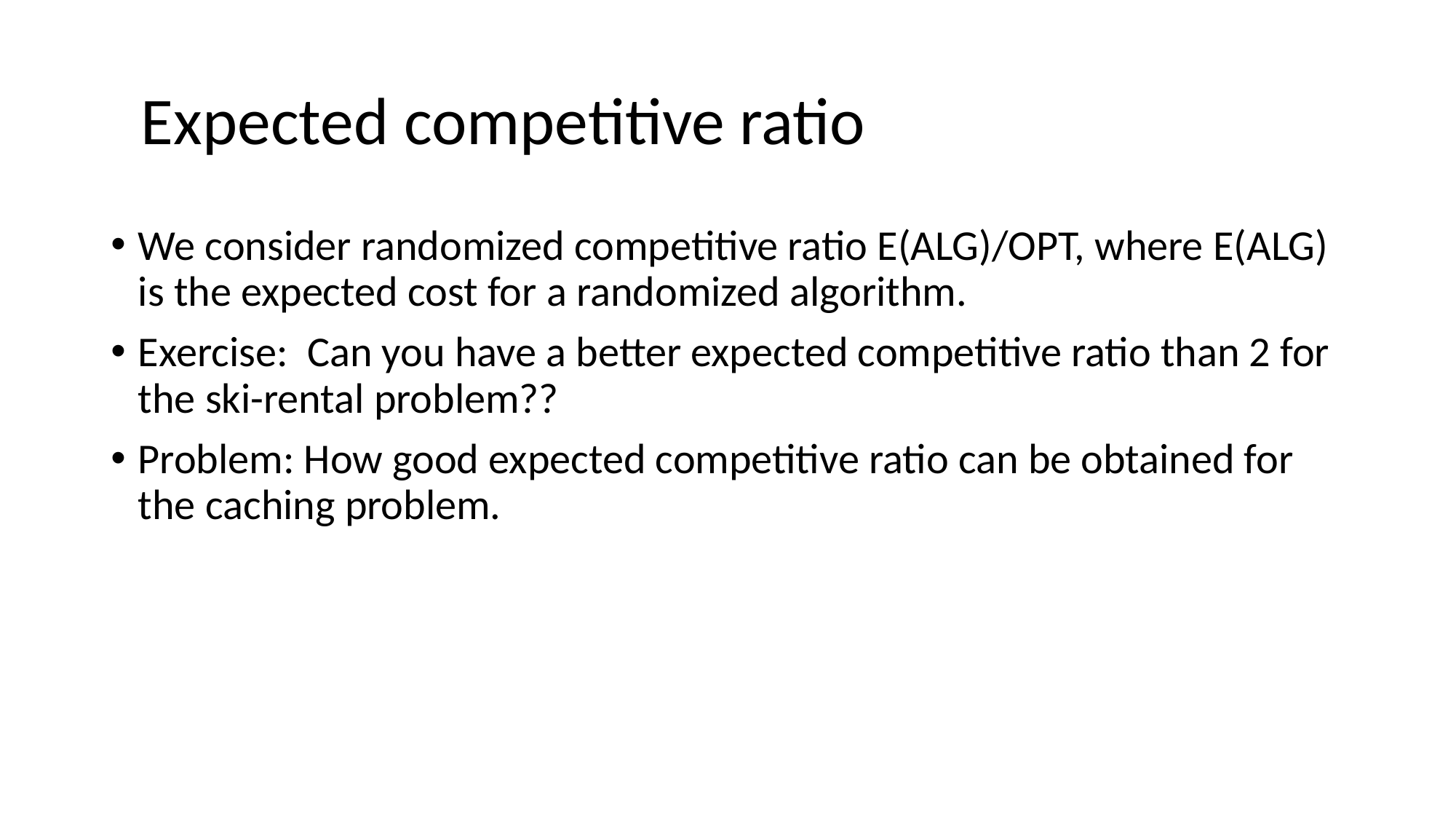

# Expected competitive ratio
We consider randomized competitive ratio E(ALG)/OPT, where E(ALG) is the expected cost for a randomized algorithm.
Exercise:  Can you have a better expected competitive ratio than 2 for the ski-rental problem??
Problem: How good expected competitive ratio can be obtained for the caching problem.